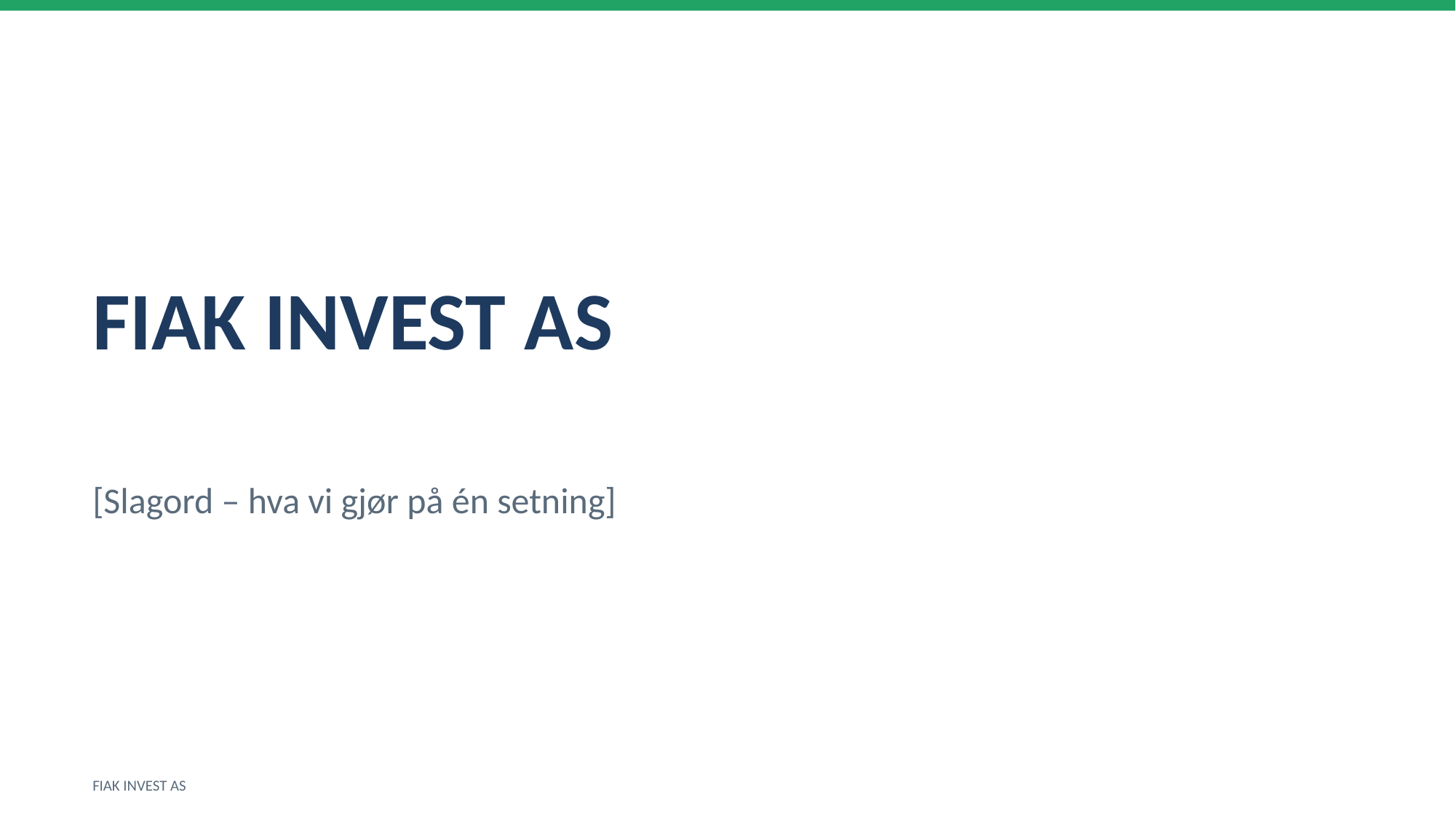

FIAK INVEST AS
[Slagord – hva vi gjør på én setning]
FIAK INVEST AS